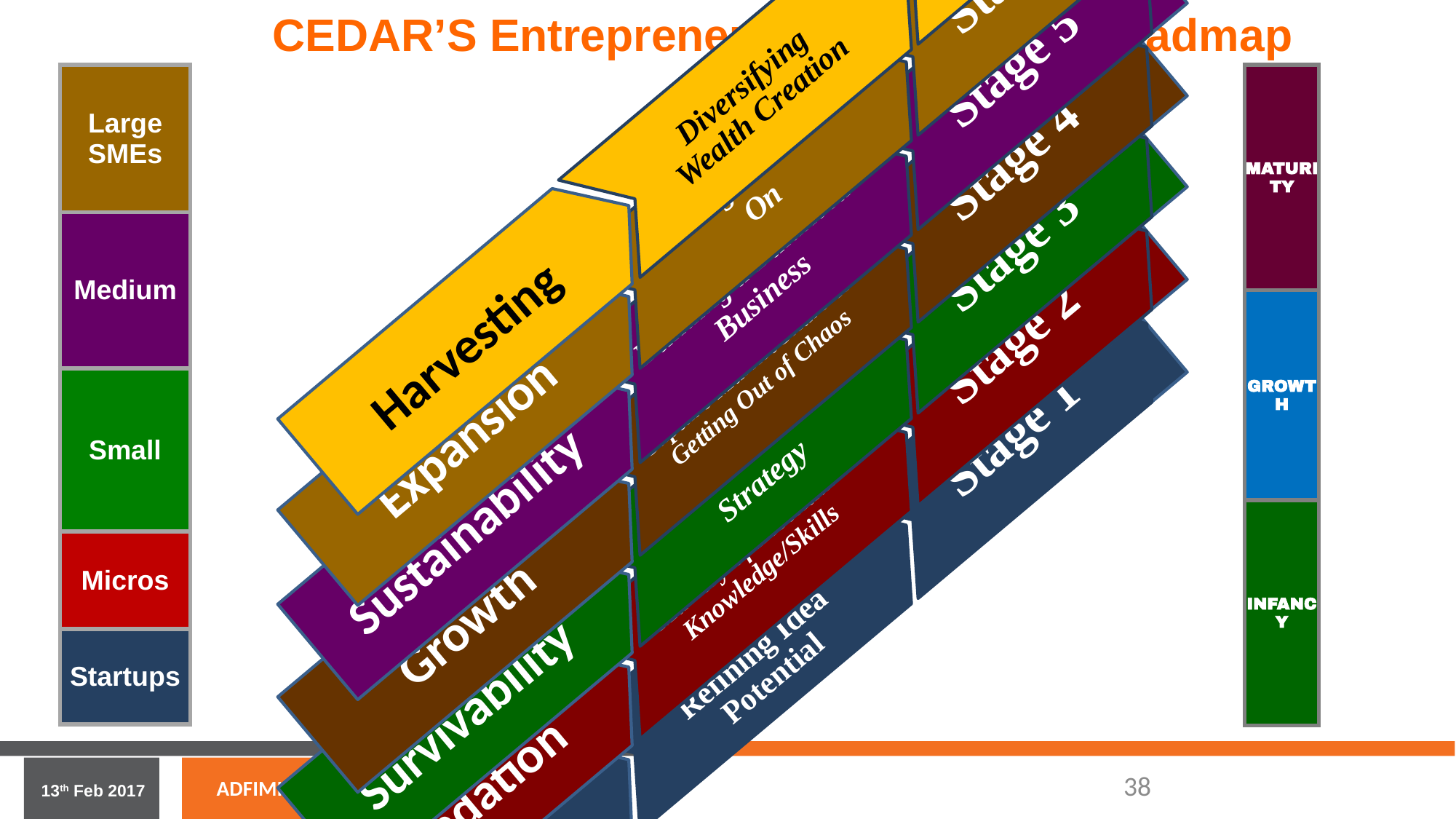

CEDAR’S Entrepreneur Development Roadmap
Diversifying
Wealth Creation

Stage 7
Harvesting
Turning Auto-Pilot On

Stage 6
Expansion
Building a Balanced Business

Stage 5
Sustainability
Capture Market Share & Getting Out of Chaos

Stage 4
Growth
Hand-to-Mouth Strategy

Stage 3
Survivability
Mastery of Essential Knowledge/Skills

Stage 2
Foundation
Identifying & Refining Idea Potential

Stage 1
Ideation
| MATURITY |
| --- |
| GROWTH |
| INFANCY |
| Large SMEs |
| --- |
| Medium |
| Small |
| Micros |
| Startups |
38